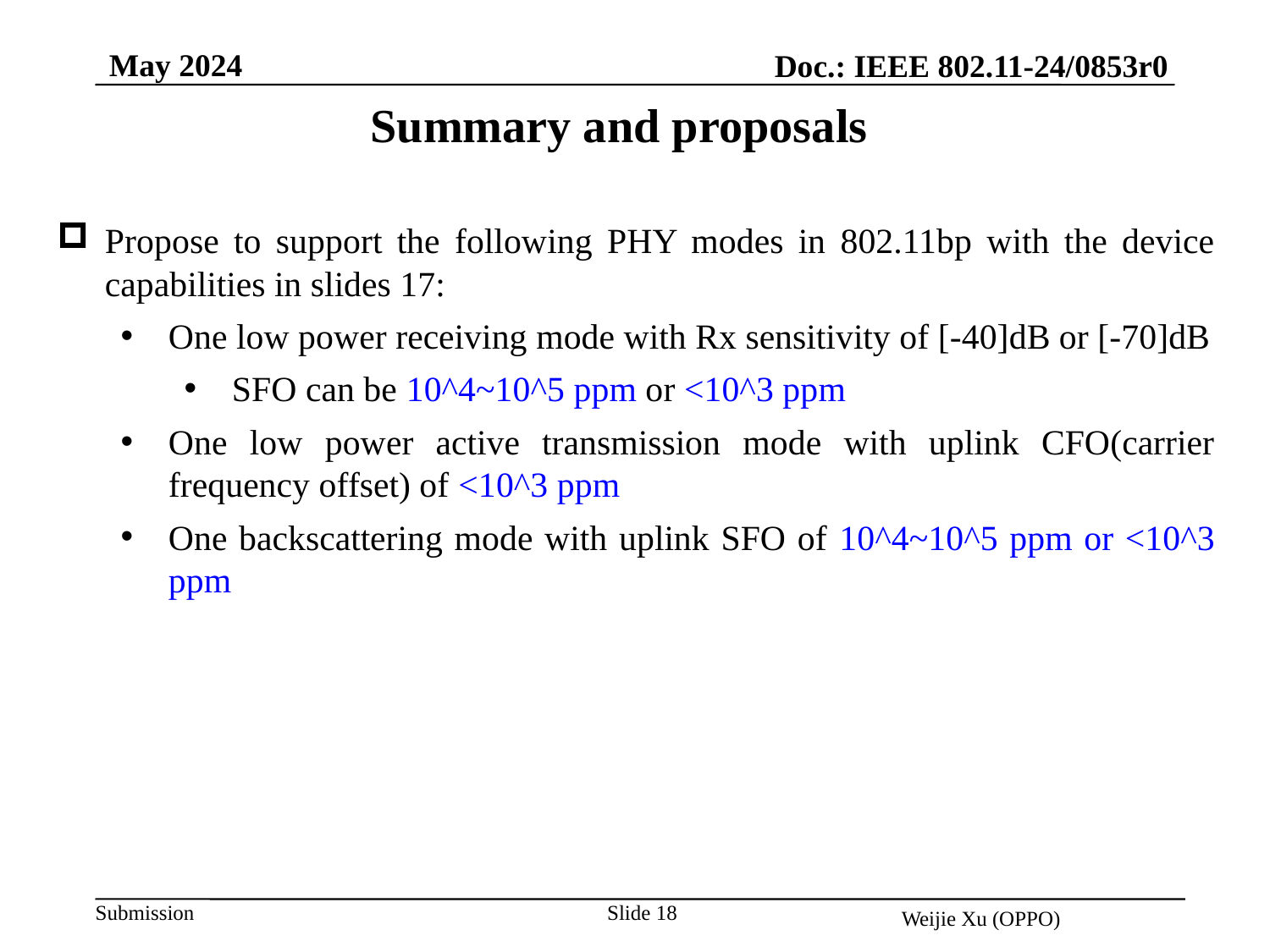

May 2024
Doc.: IEEE 802.11-24/0853r0
Summary and proposals

Propose to support the following PHY modes in 802.11bp with the device capabilities in slides 17:
One low power receiving mode with Rx sensitivity of [-40]dB or [-70]dB
SFO can be 10^4~10^5 ppm or <10^3 ppm
One low power active transmission mode with uplink CFO(carrier frequency offset) of <10^3 ppm
One backscattering mode with uplink SFO of 10^4~10^5 ppm or <10^3 ppm

Slide 18
Weijie Xu (OPPO)